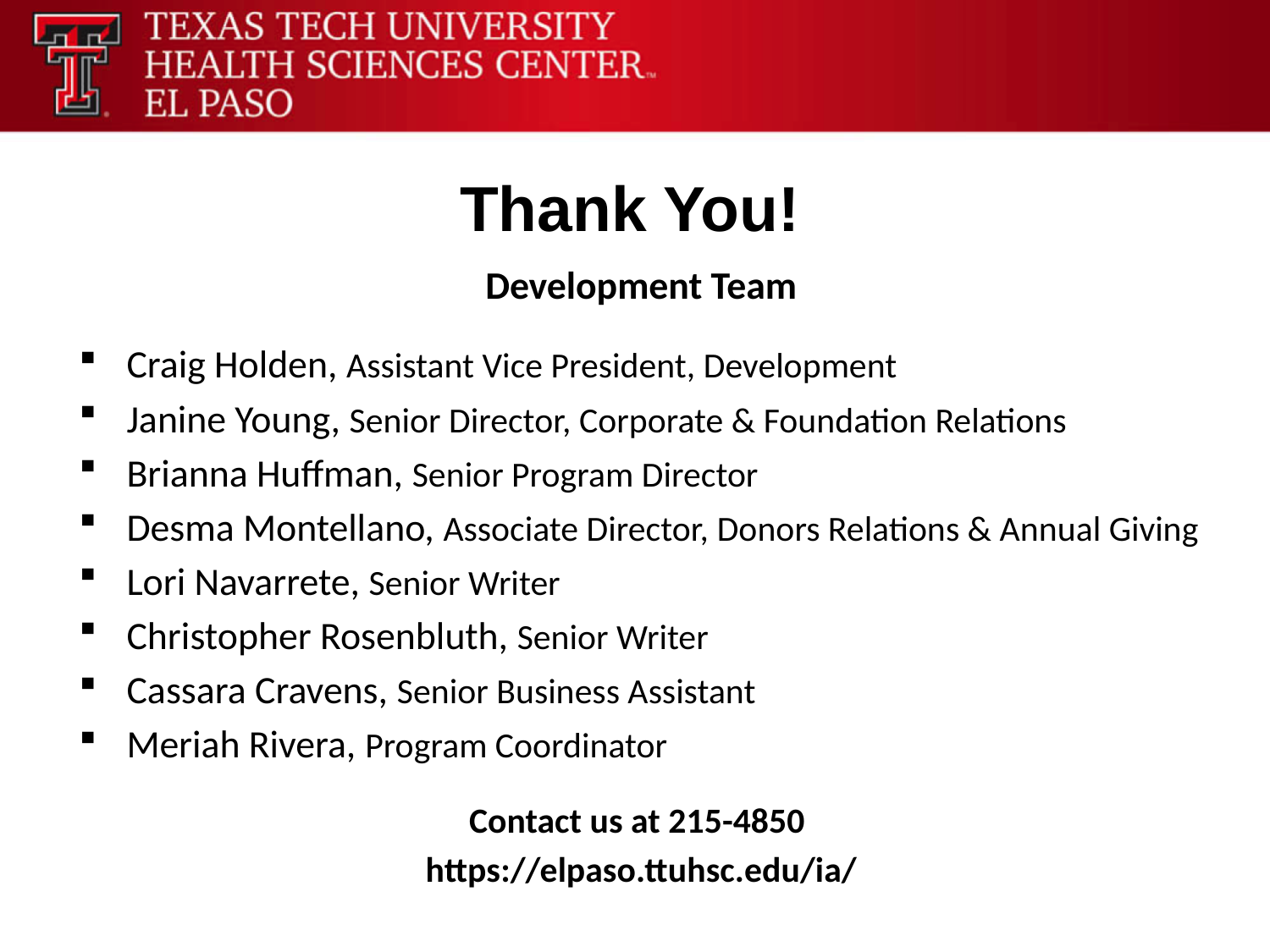

# Thank You!
Development Team

Craig Holden, Assistant Vice President, Development
Janine Young, Senior Director, Corporate & Foundation Relations
Brianna Huffman, Senior Program Director
Desma Montellano, Associate Director, Donors Relations & Annual Giving
Lori Navarrete, Senior Writer
Christopher Rosenbluth, Senior Writer
Cassara Cravens, Senior Business Assistant
Meriah Rivera, Program Coordinator

Contact us at 215-4850
https://elpaso.ttuhsc.edu/ia/